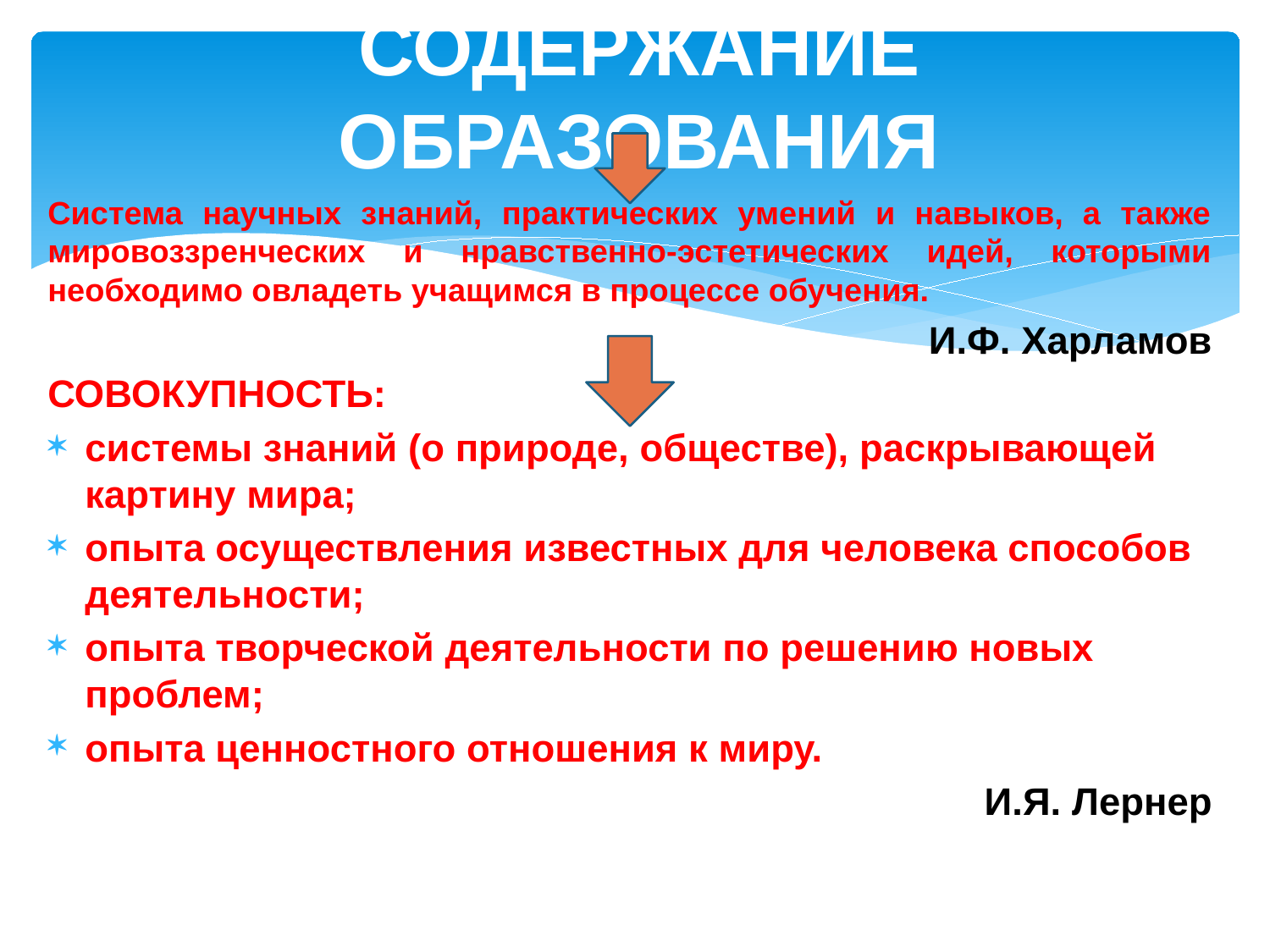

# СОДЕРЖАНИЕ ОБРАЗОВАНИЯ

Система научных знаний, практических умений и навыков, а также мировоззренческих и нравственно-эстетических идей, которыми необходимо овладеть учащимся в процессе обучения.
И.Ф. Харламов
СОВОКУПНОСТЬ:
системы знаний (о природе, обществе), раскрывающей картину мира;
опыта осуществления известных для человека способов деятельности;
опыта творческой деятельности по решению новых проблем;
опыта ценностного отношения к миру.
И.Я. Лернер